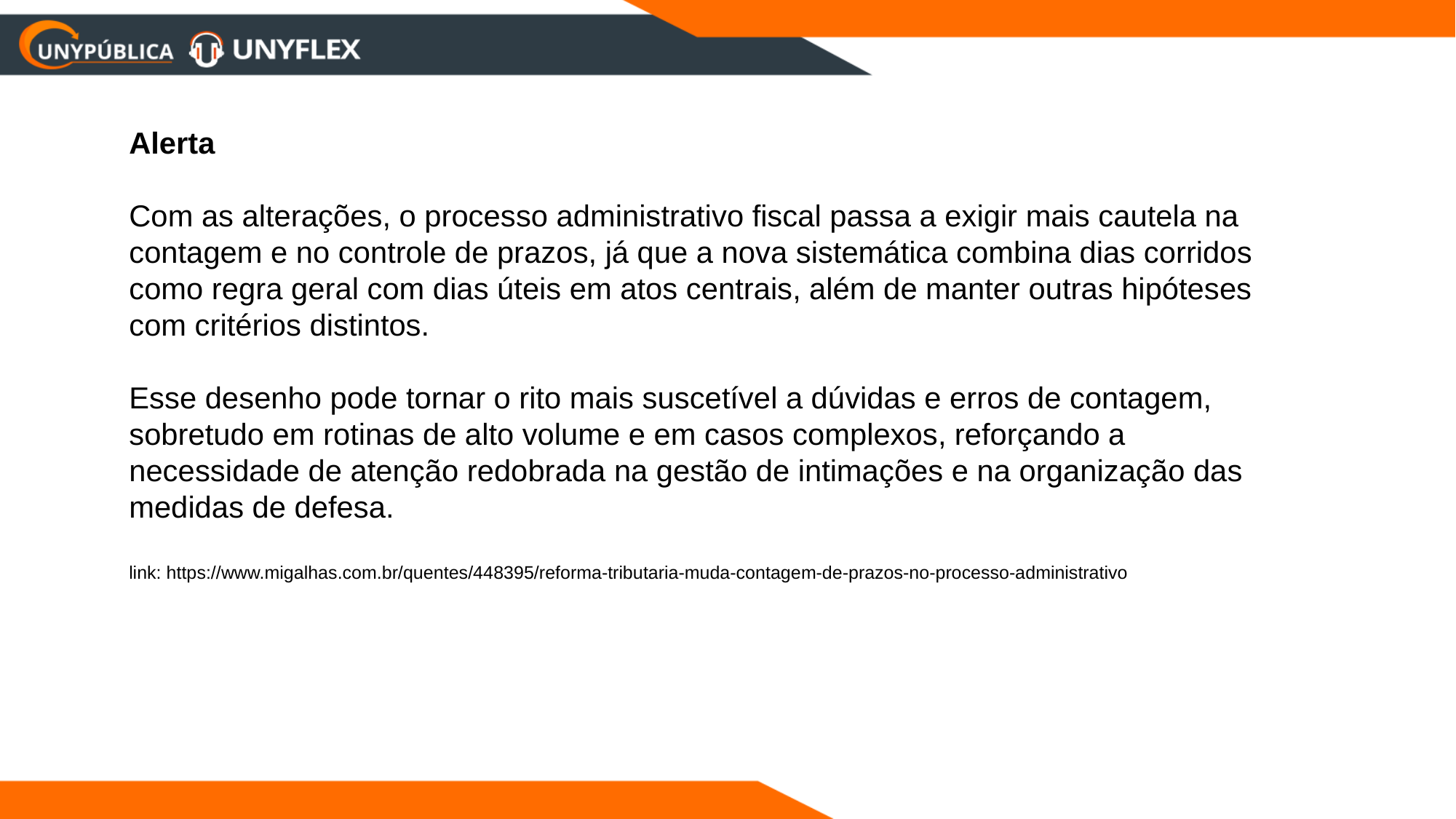

Alerta

Com as alterações, o processo administrativo fiscal passa a exigir mais cautela na contagem e no controle de prazos, já que a nova sistemática combina dias corridos como regra geral com dias úteis em atos centrais, além de manter outras hipóteses com critérios distintos.

Esse desenho pode tornar o rito mais suscetível a dúvidas e erros de contagem, sobretudo em rotinas de alto volume e em casos complexos, reforçando a necessidade de atenção redobrada na gestão de intimações e na organização das medidas de defesa.

link: https://www.migalhas.com.br/quentes/448395/reforma-tributaria-muda-contagem-de-prazos-no-processo-administrativo